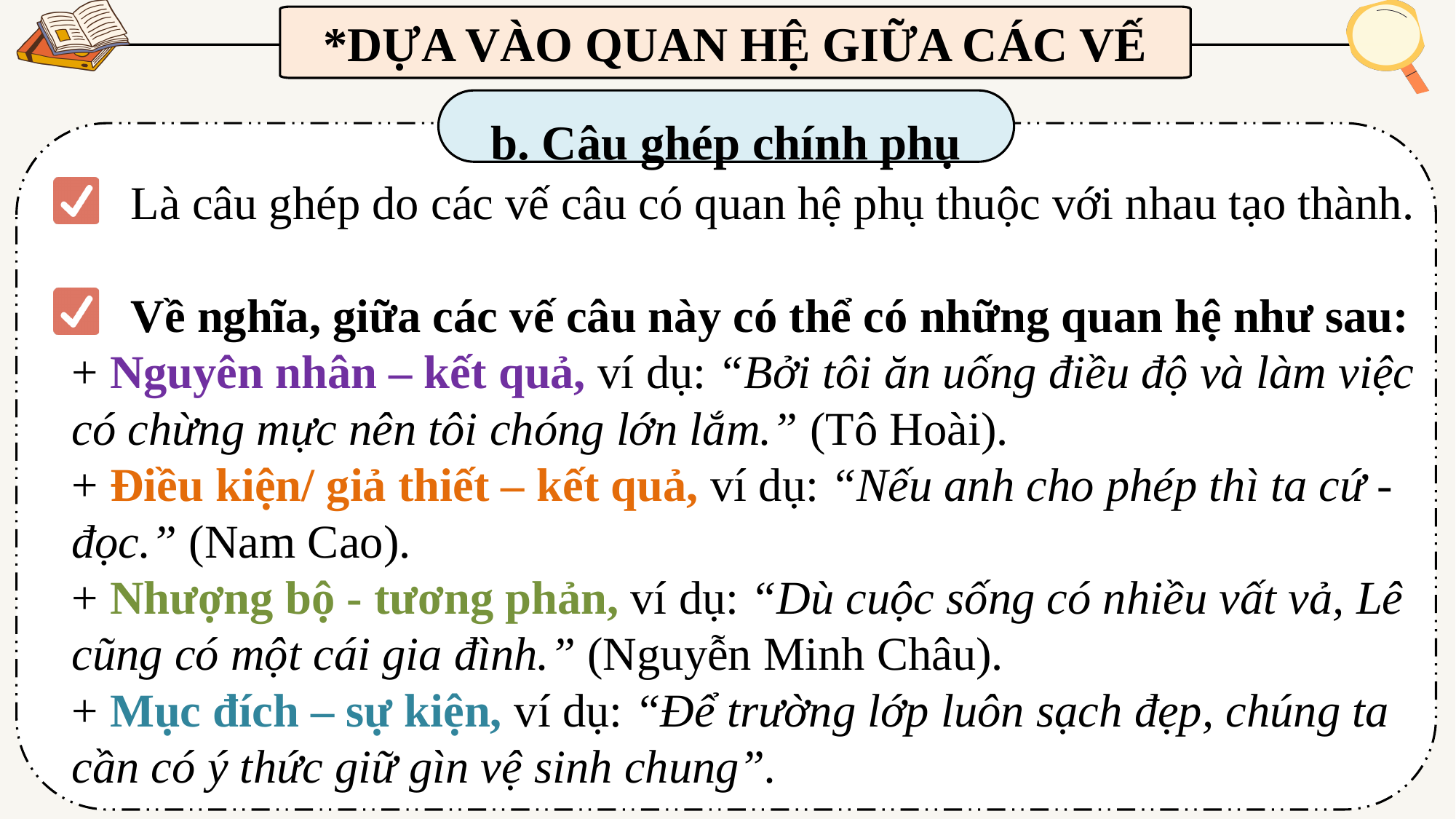

*DỰA VÀO QUAN HỆ GIỮA CÁC VẾ

b. Câu ghép chính phụ

     Là câu ghép do các vế câu có quan hệ phụ thuộc với nhau tạo thành.

     Về nghĩa, giữa các vế câu này có thể có những quan hệ như sau:
+ Nguyên nhân – kết quả, ví dụ: “Bởi tôi ăn uống điều độ và làm việc có chừng mực nên tôi chóng lớn lắm.” (Tô Hoài).
+ Điều kiện/ giả thiết – kết quả, ví dụ: “Nếu anh cho phép thì ta cứ - đọc.” (Nam Cao).
+ Nhượng bộ - tương phản, ví dụ: “Dù cuộc sống có nhiều vất vả, Lê cũng có một cái gia đình.” (Nguyễn Minh Châu).
+ Mục đích – sự kiện, ví dụ: “Để trường lớp luôn sạch đẹp, chúng ta cần có ý thức giữ gìn vệ sinh chung”.